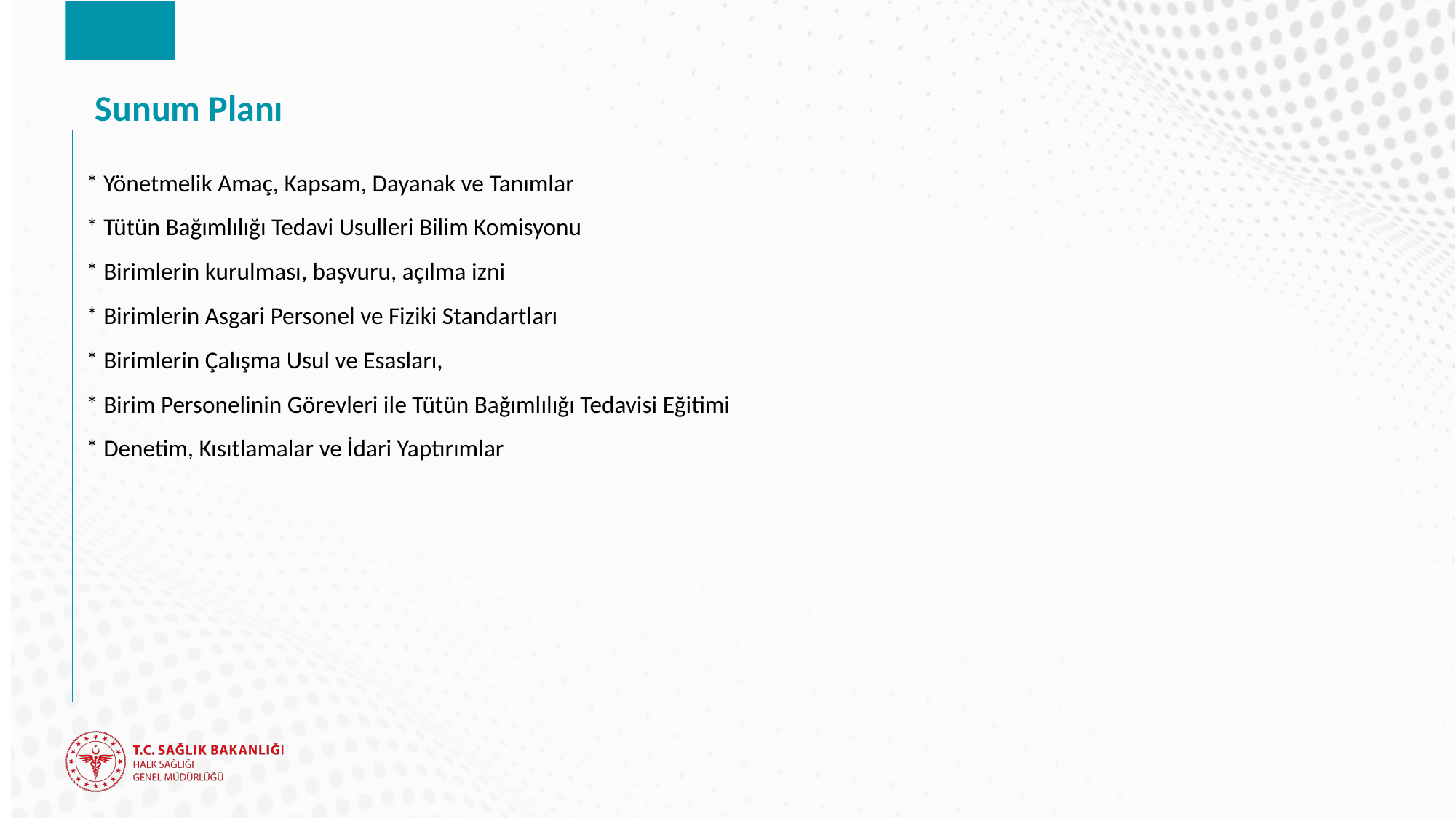

# Sunum Planı
* Yönetmelik Amaç, Kapsam, Dayanak ve Tanımlar
* Tütün Bağımlılığı Tedavi Usulleri Bilim Komisyonu
* Birimlerin kurulması, başvuru, açılma izni
* Birimlerin Asgari Personel ve Fiziki Standartları
* Birimlerin Çalışma Usul ve Esasları,
* Birim Personelinin Görevleri ile Tütün Bağımlılığı Tedavisi Eğitimi
* Denetim, Kısıtlamalar ve İdari Yaptırımlar